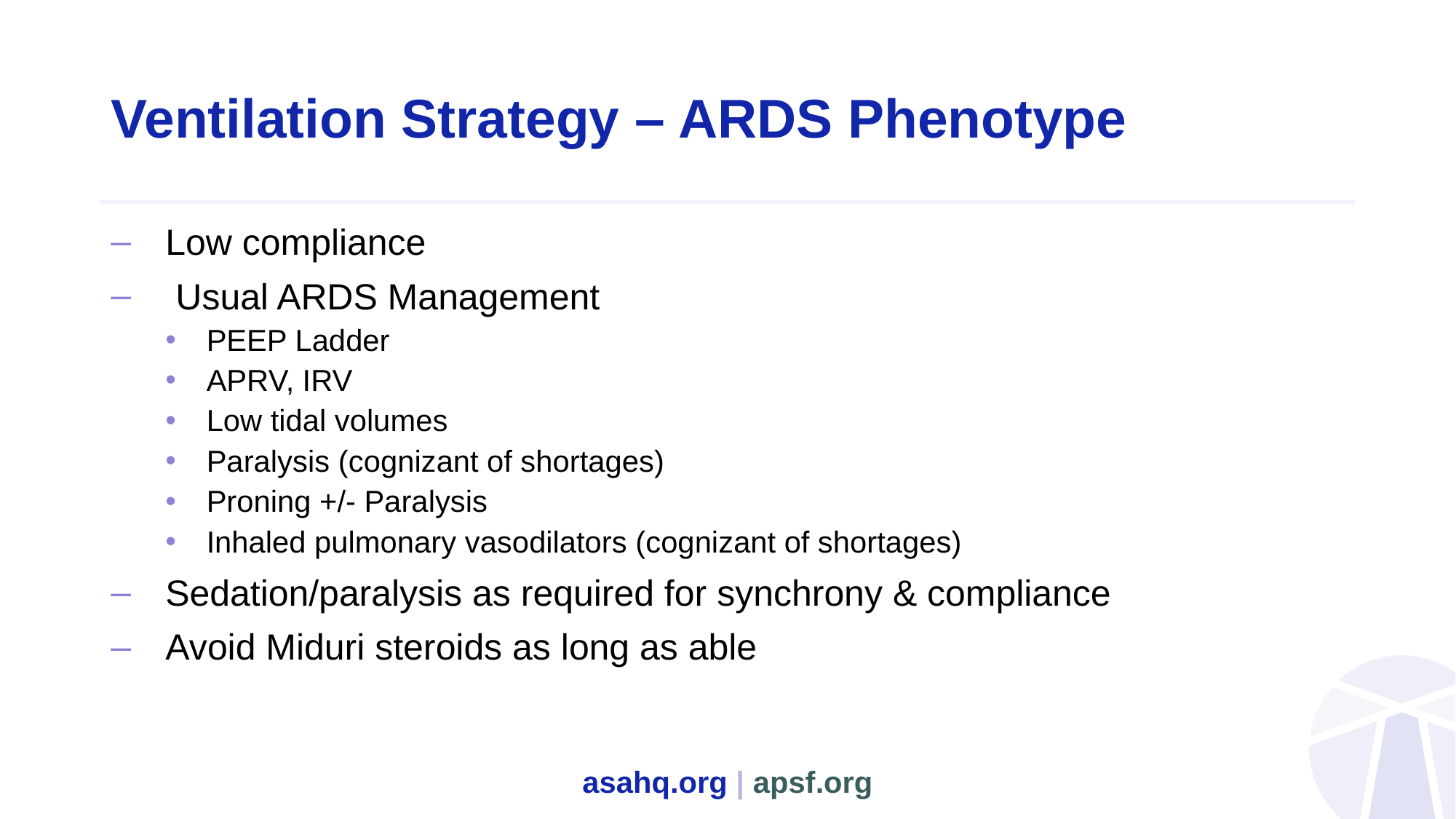

# Ventilation Strategy – ARDS Phenotype
Low compliance
 Usual ARDS Management
PEEP Ladder
APRV, IRV
Low tidal volumes
Paralysis (cognizant of shortages)
Proning +/- Paralysis
Inhaled pulmonary vasodilators (cognizant of shortages)
Sedation/paralysis as required for synchrony & compliance
Avoid Miduri steroids as long as able

asahq.org | apsf.org